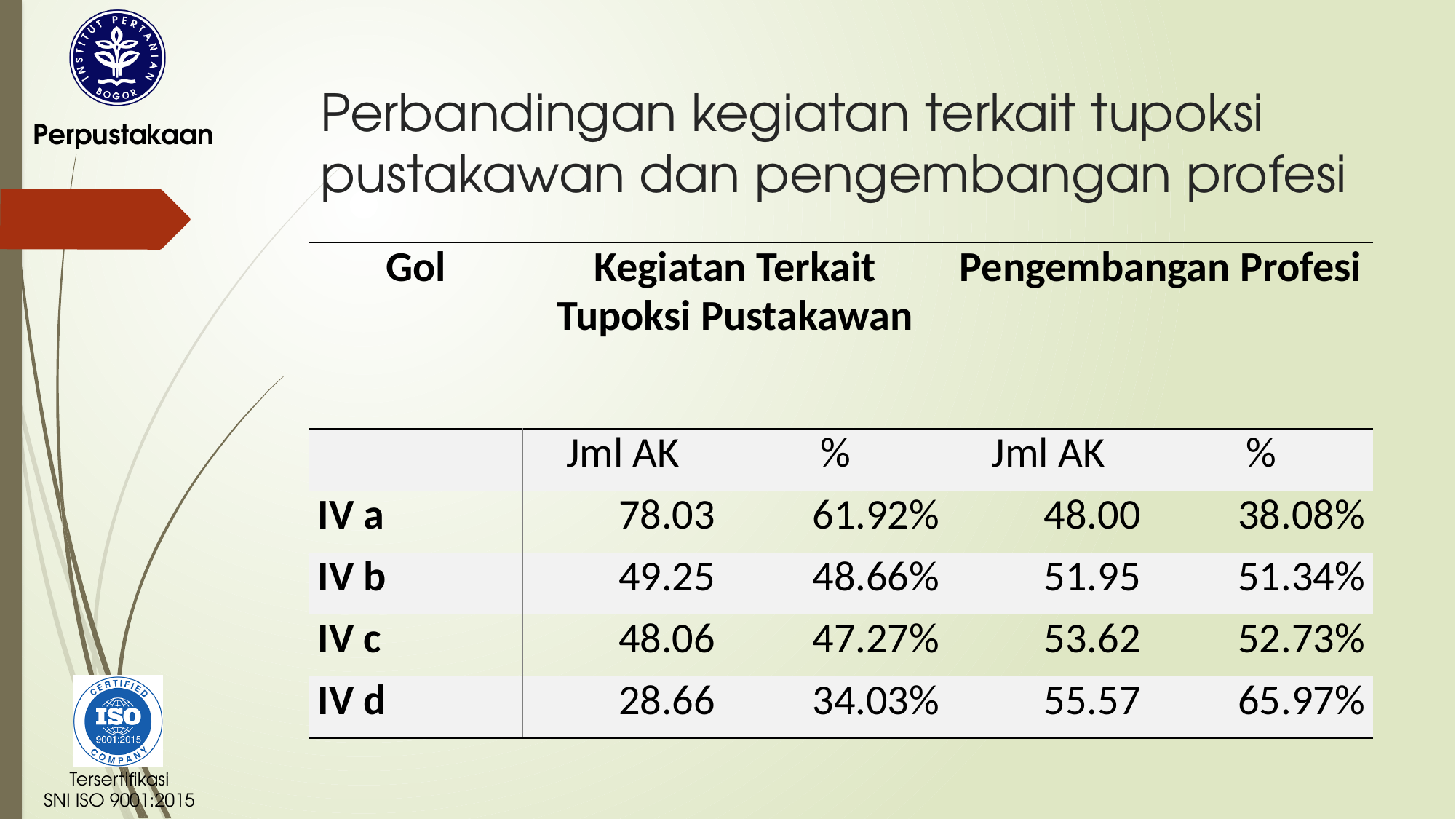

# Perbandingan kegiatan terkait tupoksi pustakawan dan pengembangan profesi
| Gol | Kegiatan Terkait Tupoksi Pustakawan |  | Pengembangan Profesi |  |
| --- | --- | --- | --- | --- |
|  | Jml AK | % | Jml AK | % |
| IV a | 78.03 | 61.92% | 48.00 | 38.08% |
| IV b | 49.25 | 48.66% | 51.95 | 51.34% |
| IV c | 48.06 | 47.27% | 53.62 | 52.73% |
| IV d | 28.66 | 34.03% | 55.57 | 65.97% |